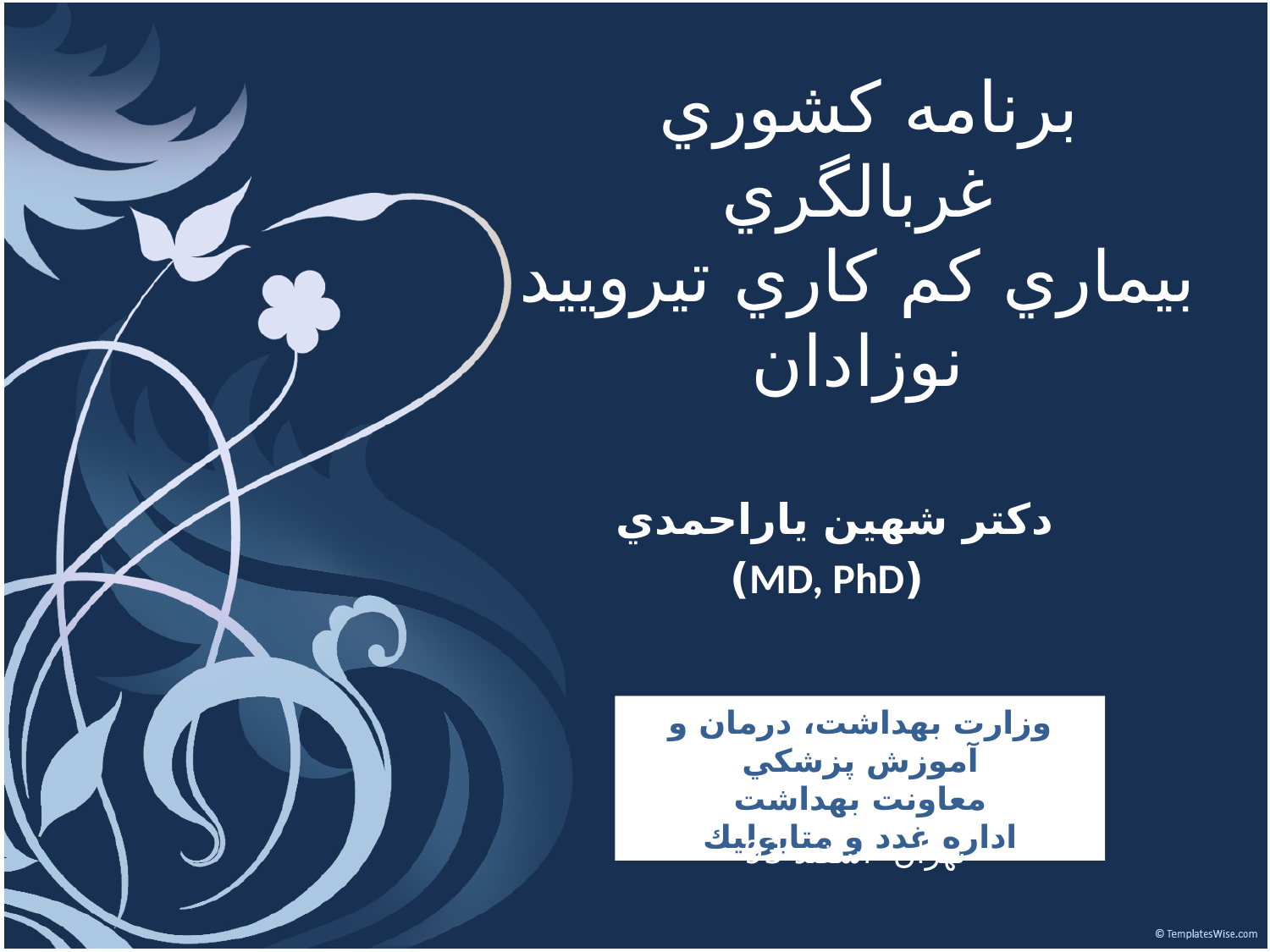

# برنامه كشوري غربالگري بيماري كم كاري تيروييد نوزادان
دكتر شهين ياراحمدي
(MD, PhD)
وزارت بهداشت، درمان و آموزش پزشكي
معاونت بهداشت
اداره غدد و متابوليك
تهران- اسفند 93